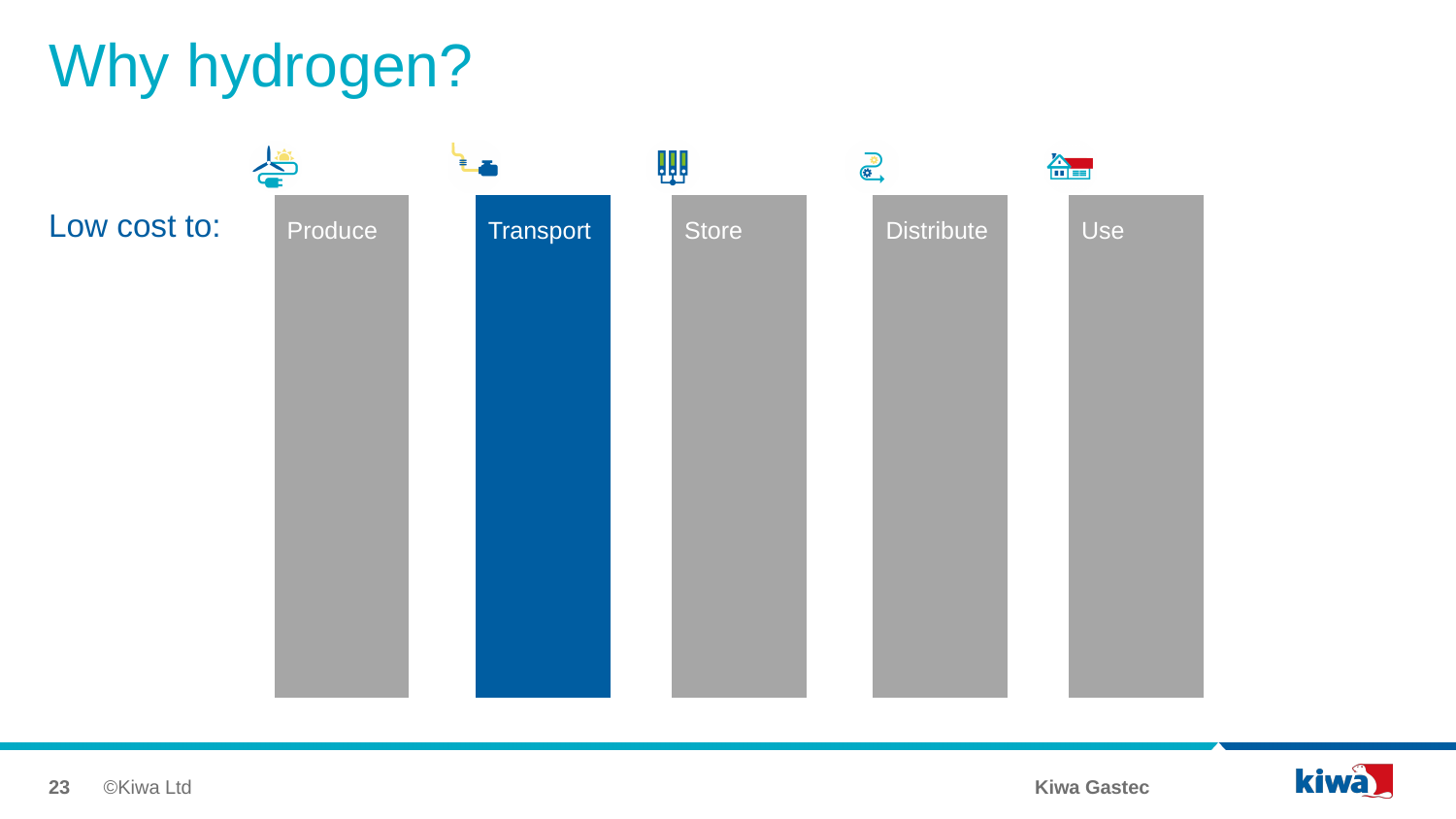

# Why hydrogen?

Produce

Transport

Store

Distribute

Use
Low cost to:

23
©Kiwa Ltd
Kiwa Gastec